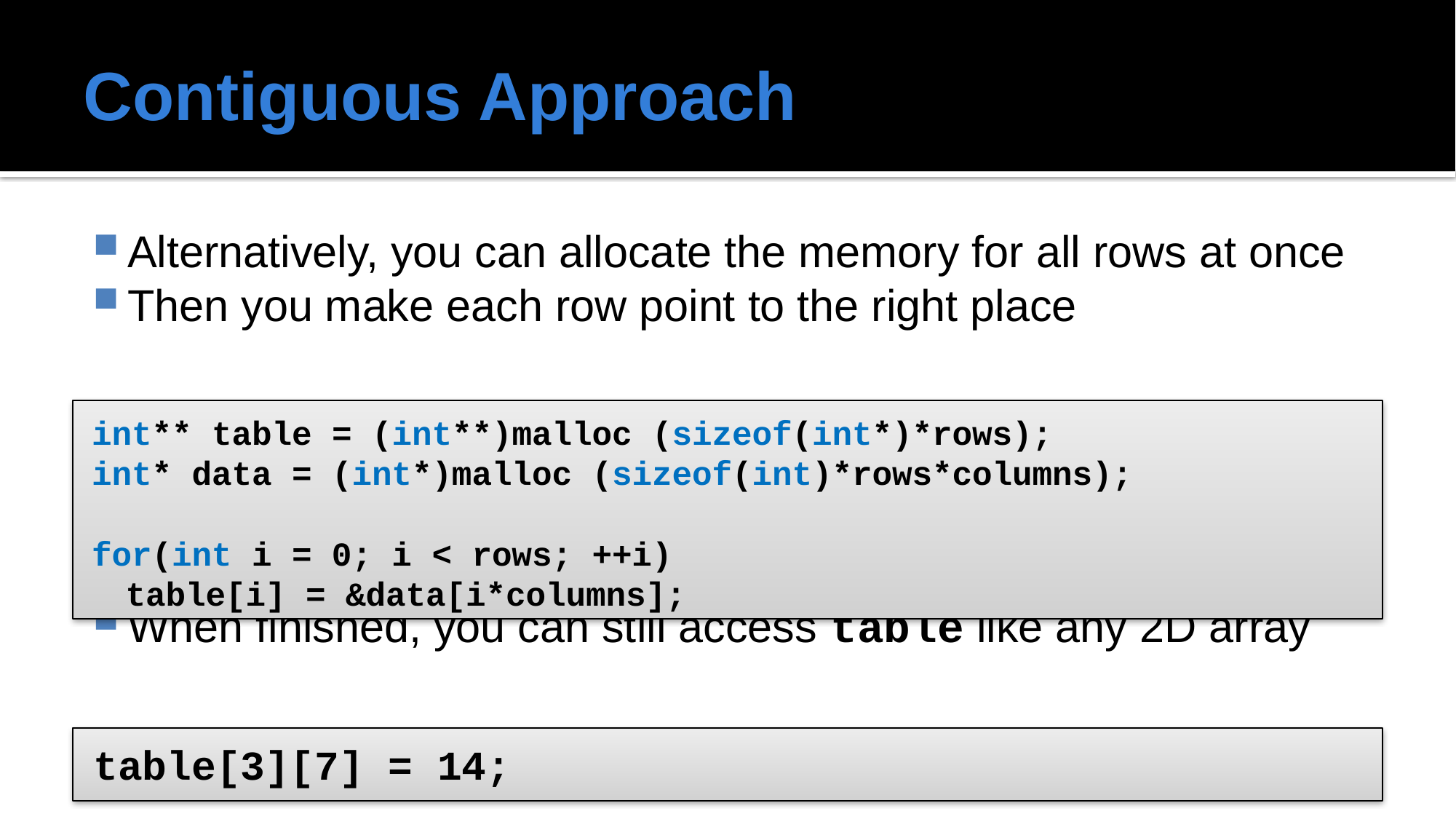

# Contiguous Approach
Alternatively, you can allocate the memory for all rows at once
Then you make each row point to the right place

When finished, you can still access table like any 2D array

int** table = (int**)malloc (sizeof(int*)*rows);
int* data = (int*)malloc (sizeof(int)*rows*columns);

for(int i = 0; i < rows; ++i)
	table[i] = &data[i*columns];

table[3][7] = 14;